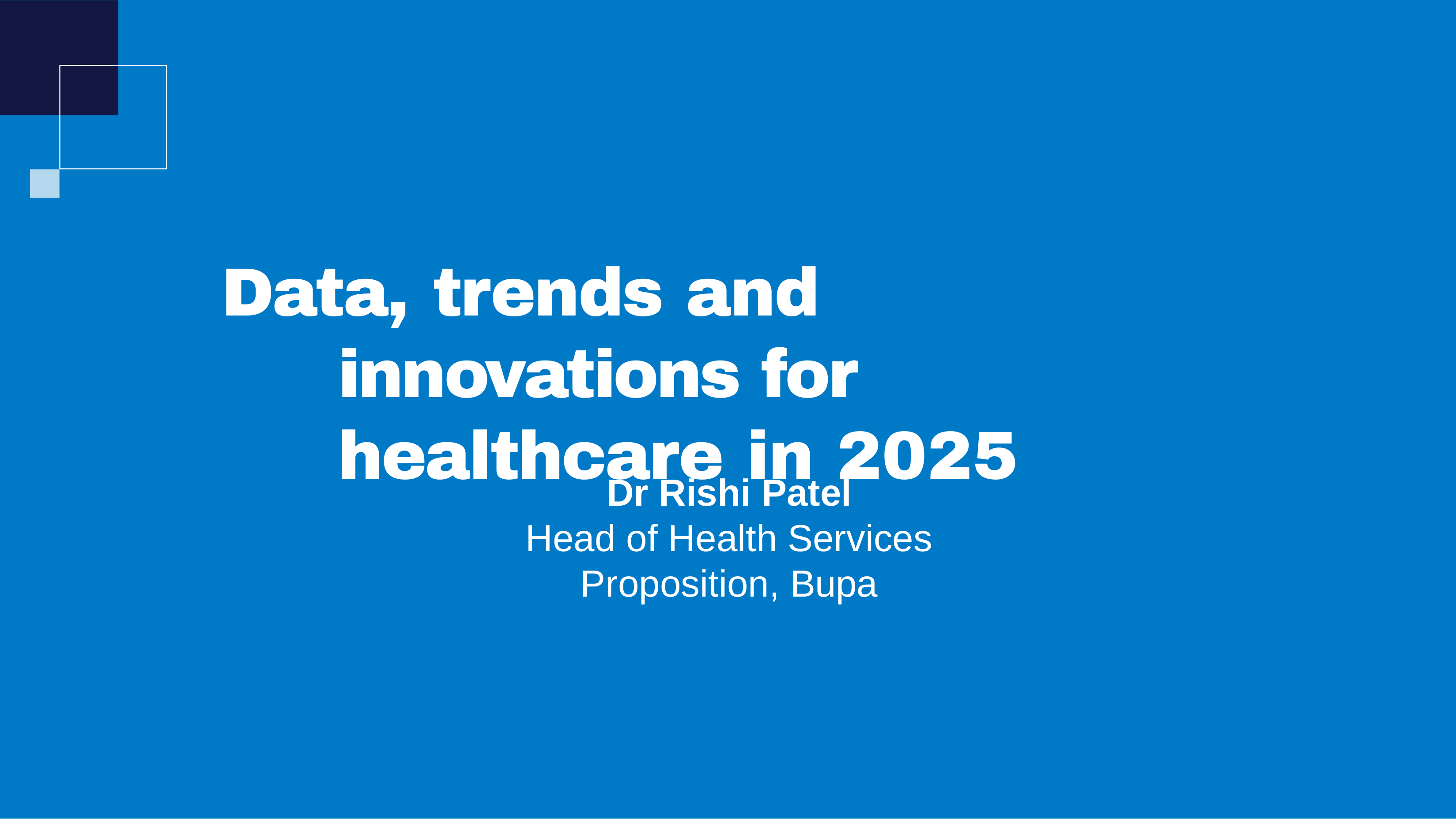

# Data, trends and innovations for healthcare in 2025
Dr Rishi Patel
Head of Health Services Proposition, Bupa